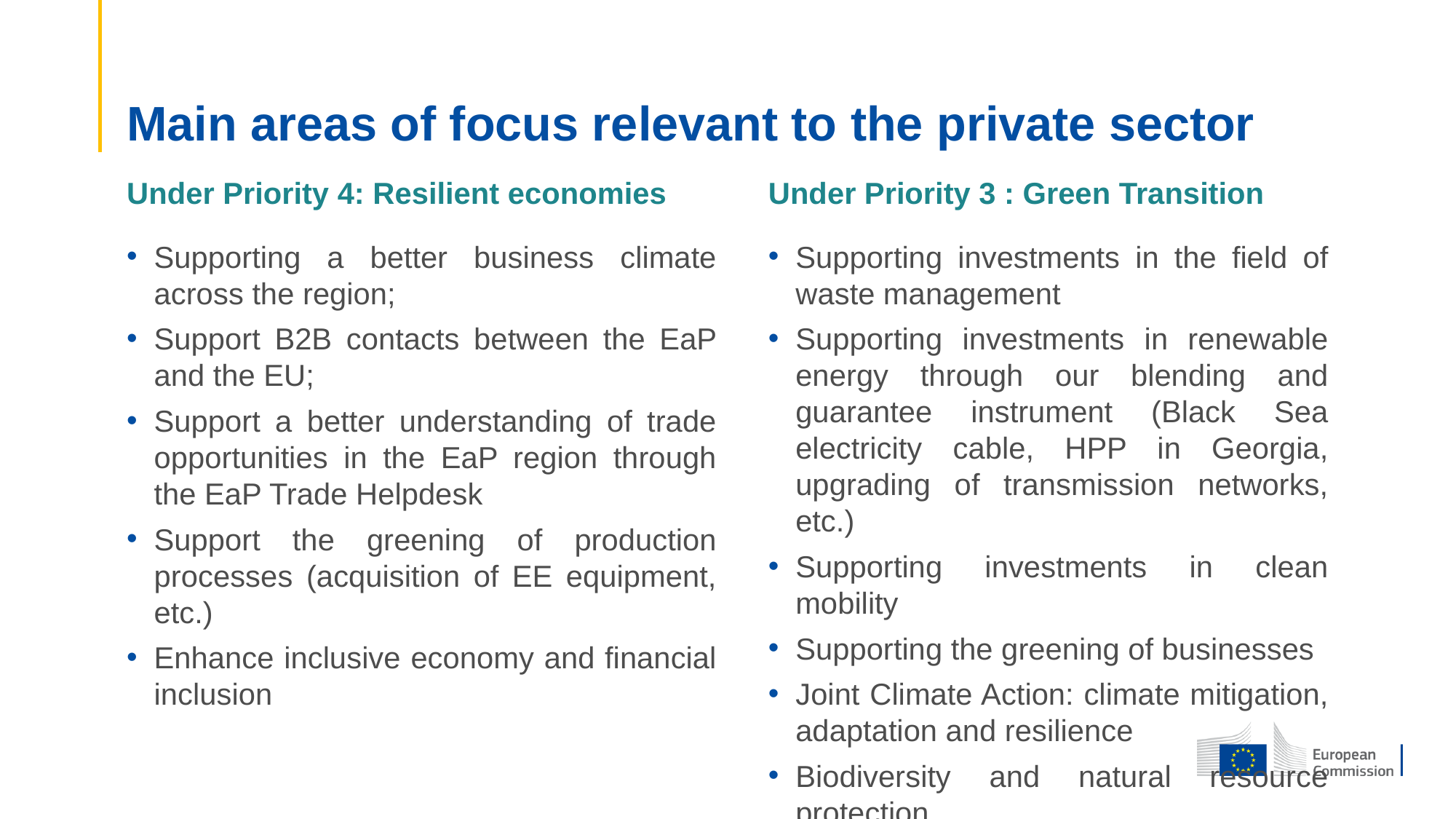

# Main areas of focus relevant to the private sector
Under Priority 4: Resilient economies
Supporting a better business climate across the region;
Support B2B contacts between the EaP and the EU;
Support a better understanding of trade opportunities in the EaP region through the EaP Trade Helpdesk
Support the greening of production processes (acquisition of EE equipment, etc.)
Enhance inclusive economy and financial inclusion

Under Priority 3 : Green Transition
Supporting investments in the field of waste management
Supporting investments in renewable energy through our blending and guarantee instrument (Black Sea electricity cable, HPP in Georgia, upgrading of transmission networks, etc.)
Supporting investments in clean mobility
Supporting the greening of businesses
Joint Climate Action: climate mitigation, adaptation and resilience
Biodiversity and natural resource protection